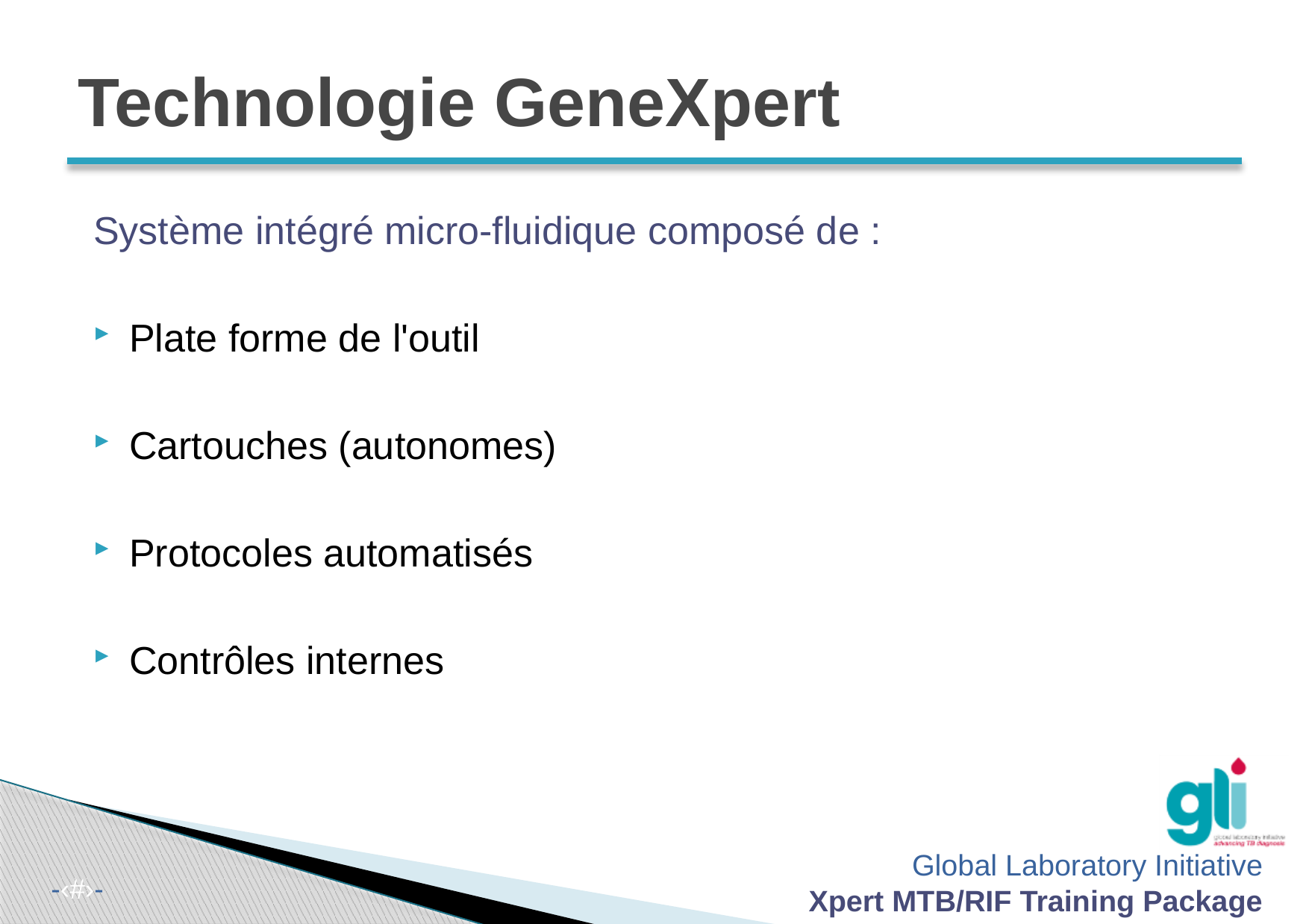

# Technologie GeneXpert
Système intégré micro-fluidique composé de :

Plate forme de l'outil

Cartouches (autonomes)

Protocoles automatisés

Contrôles internes